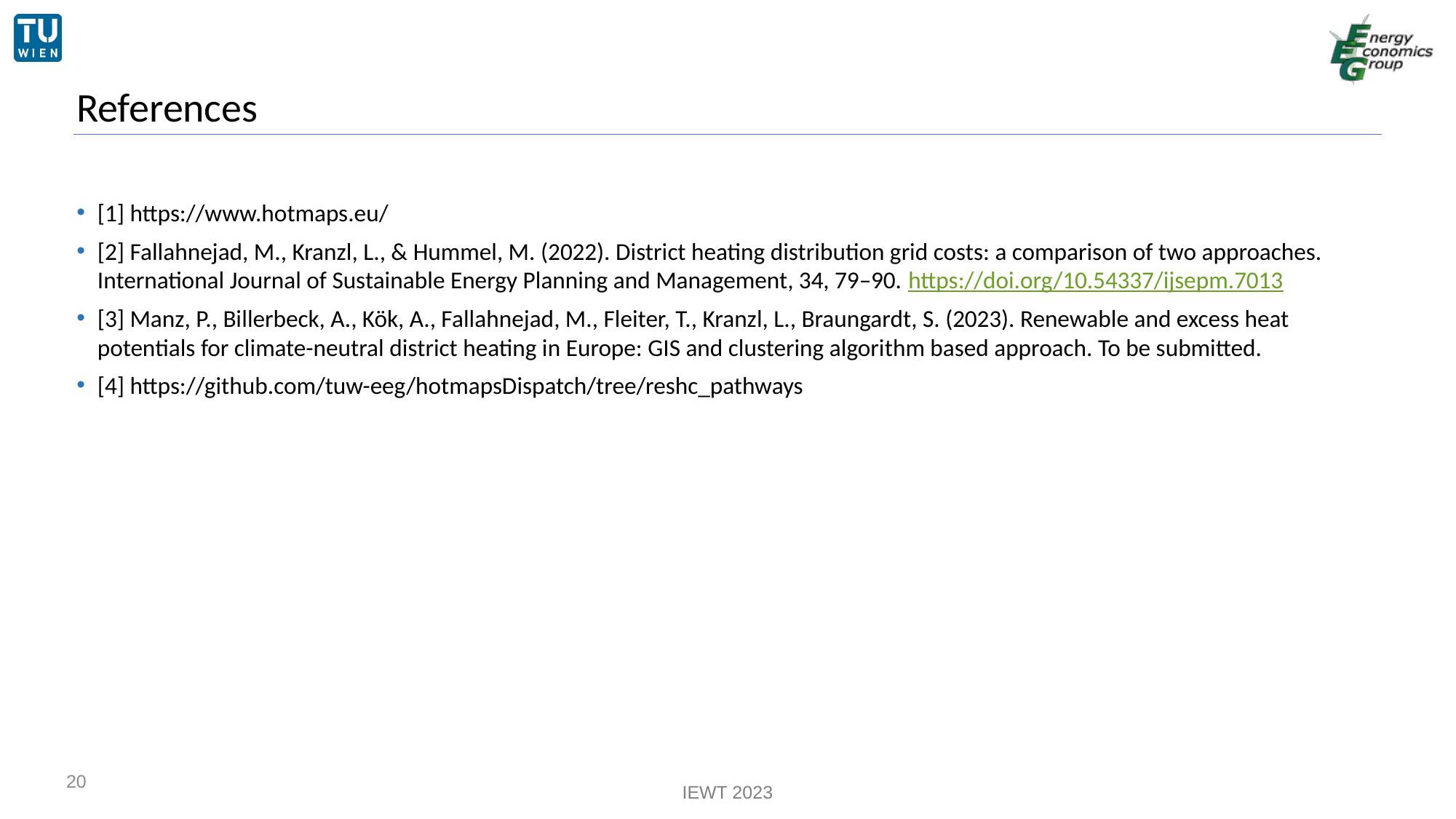

References

[1] https://www.hotmaps.eu/
[2] Fallahnejad, M., Kranzl, L., & Hummel, M. (2022). District heating distribution grid costs: a comparison of two approaches. International Journal of Sustainable Energy Planning and Management, 34, 79–90. https://doi.org/10.54337/ijsepm.7013
[3] Manz, P., Billerbeck, A., Kök, A., Fallahnejad, M., Fleiter, T., Kranzl, L., Braungardt, S. (2023). Renewable and excess heat potentials for climate-neutral district heating in Europe: GIS and clustering algorithm based approach. To be submitted.
[4] https://github.com/tuw-eeg/hotmapsDispatch/tree/reshc_pathways

20
IEWT 2023